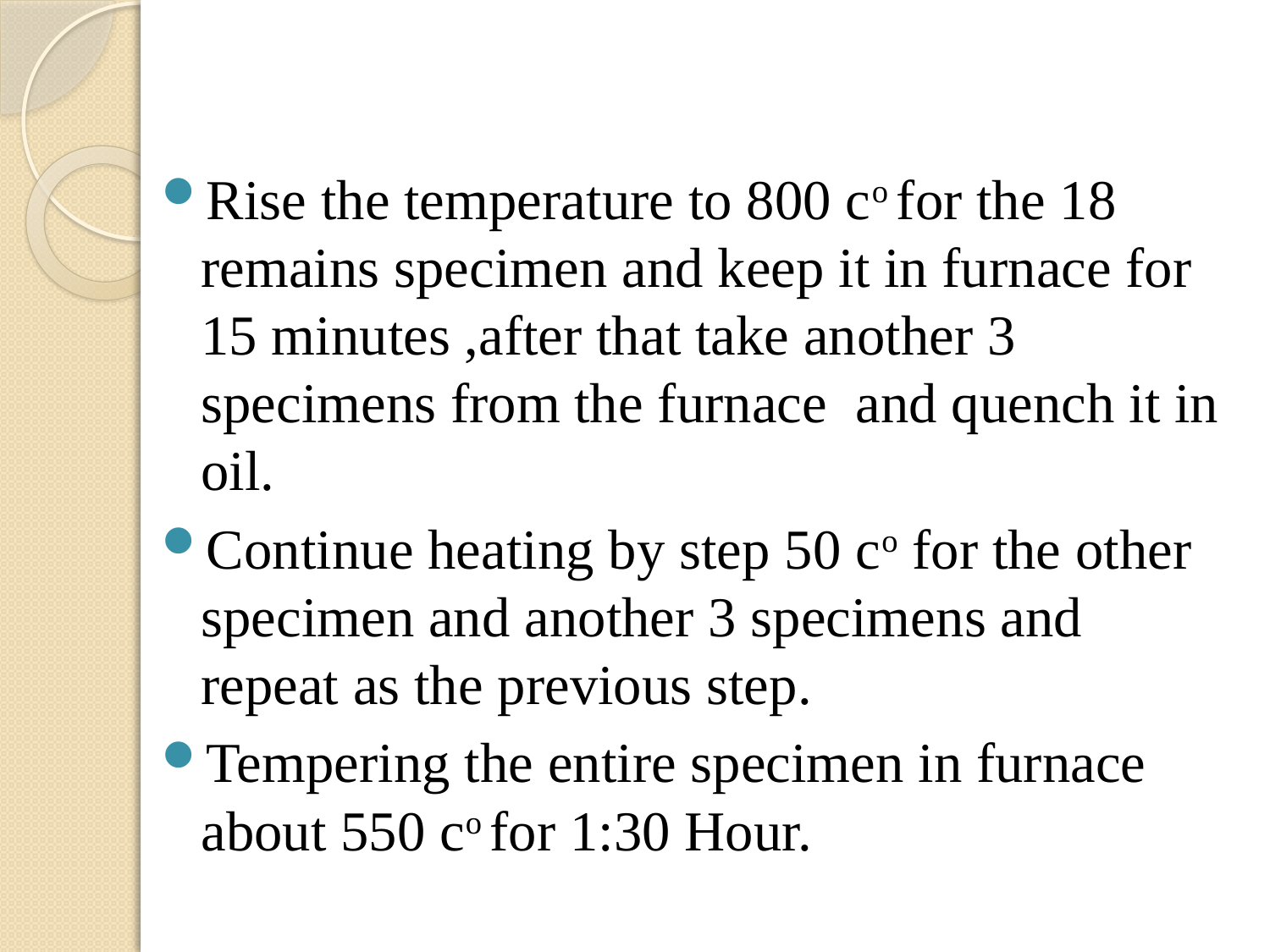

Rise the temperature to 800 co for the 18 remains specimen and keep it in furnace for 15 minutes ,after that take another 3 specimens from the furnace  and quench it in oil.
Continue heating by step 50 co for the other specimen and another 3 specimens and repeat as the previous step.
Tempering the entire specimen in furnace about 550 co for 1:30 Hour.